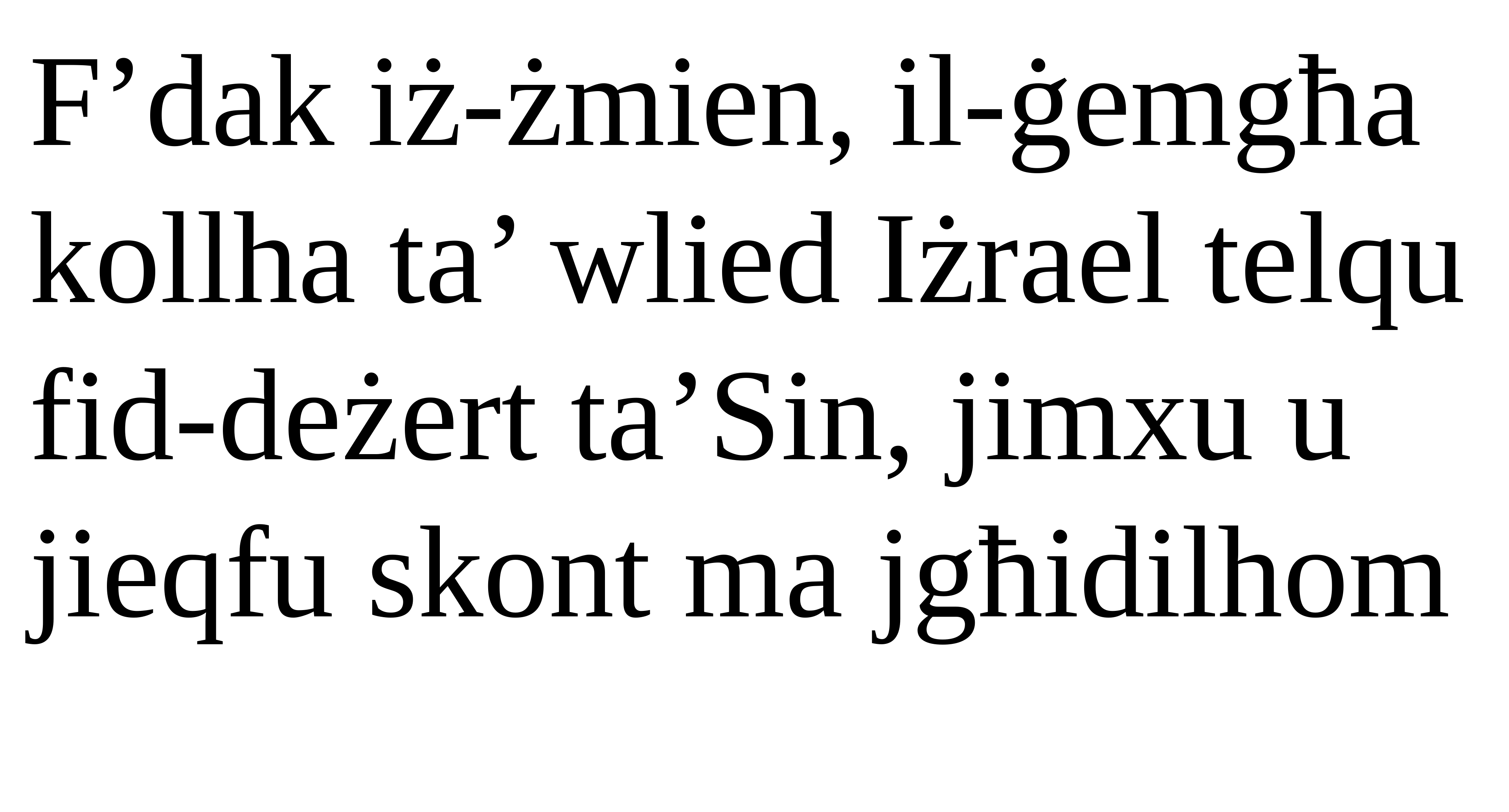

F’dak iż-żmien, il-ġemgħa kollha ta’ wlied Iżrael telqu fid-deżert ta’Sin, jimxu u jieqfu skont ma jgħidilhom
il-Mulej; u waqfu